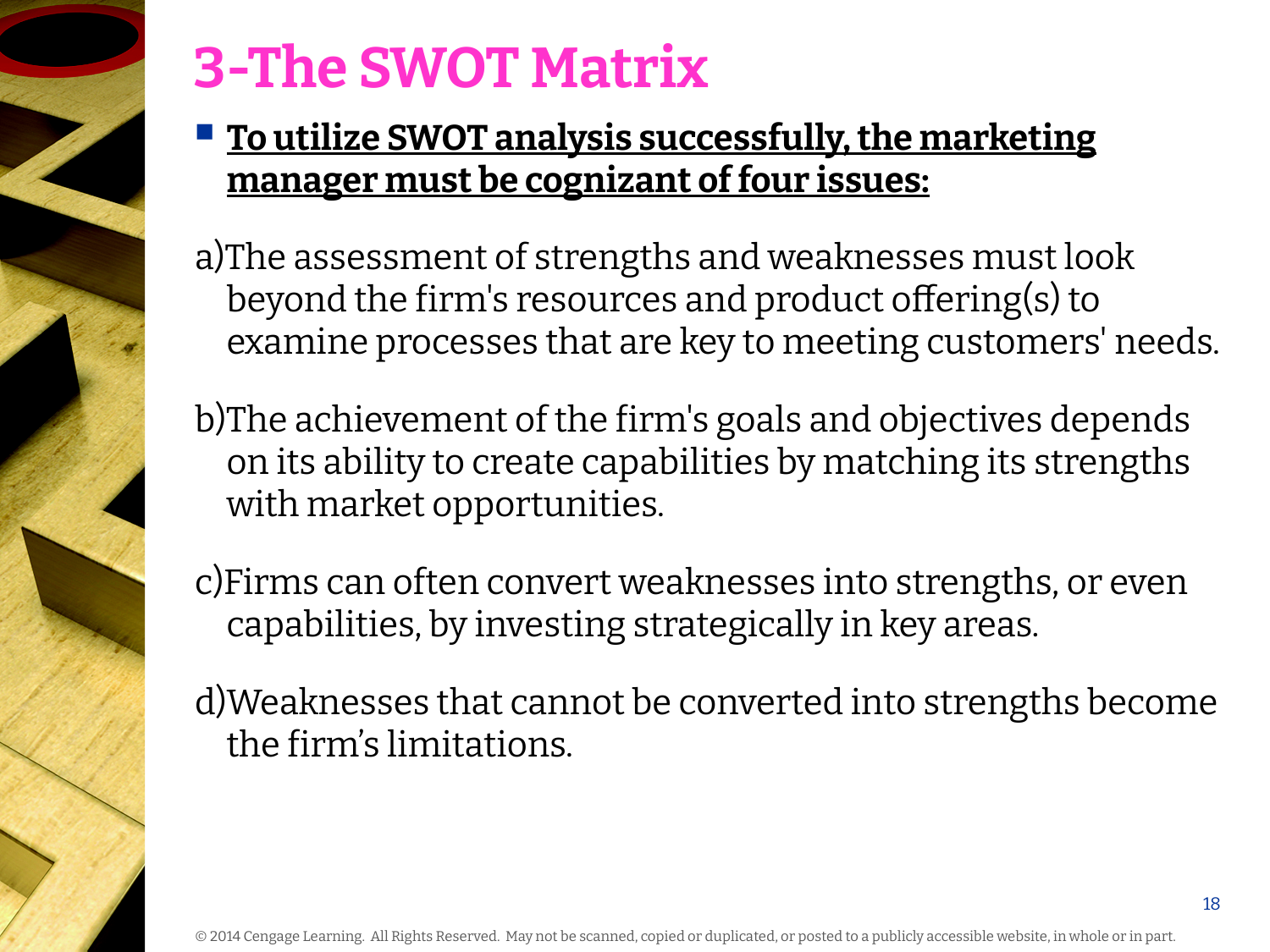

# 3-The SWOT Matrix
To utilize SWOT analysis successfully, the marketing manager must be cognizant of four issues:
a)The assessment of strengths and weaknesses must look beyond the firm's resources and product offering(s) to examine processes that are key to meeting customers' needs.
b)The achievement of the firm's goals and objectives depends on its ability to create capabilities by matching its strengths with market opportunities.
c)Firms can often convert weaknesses into strengths, or even capabilities, by investing strategically in key areas.
d)Weaknesses that cannot be converted into strengths become the firm’s limitations.

18